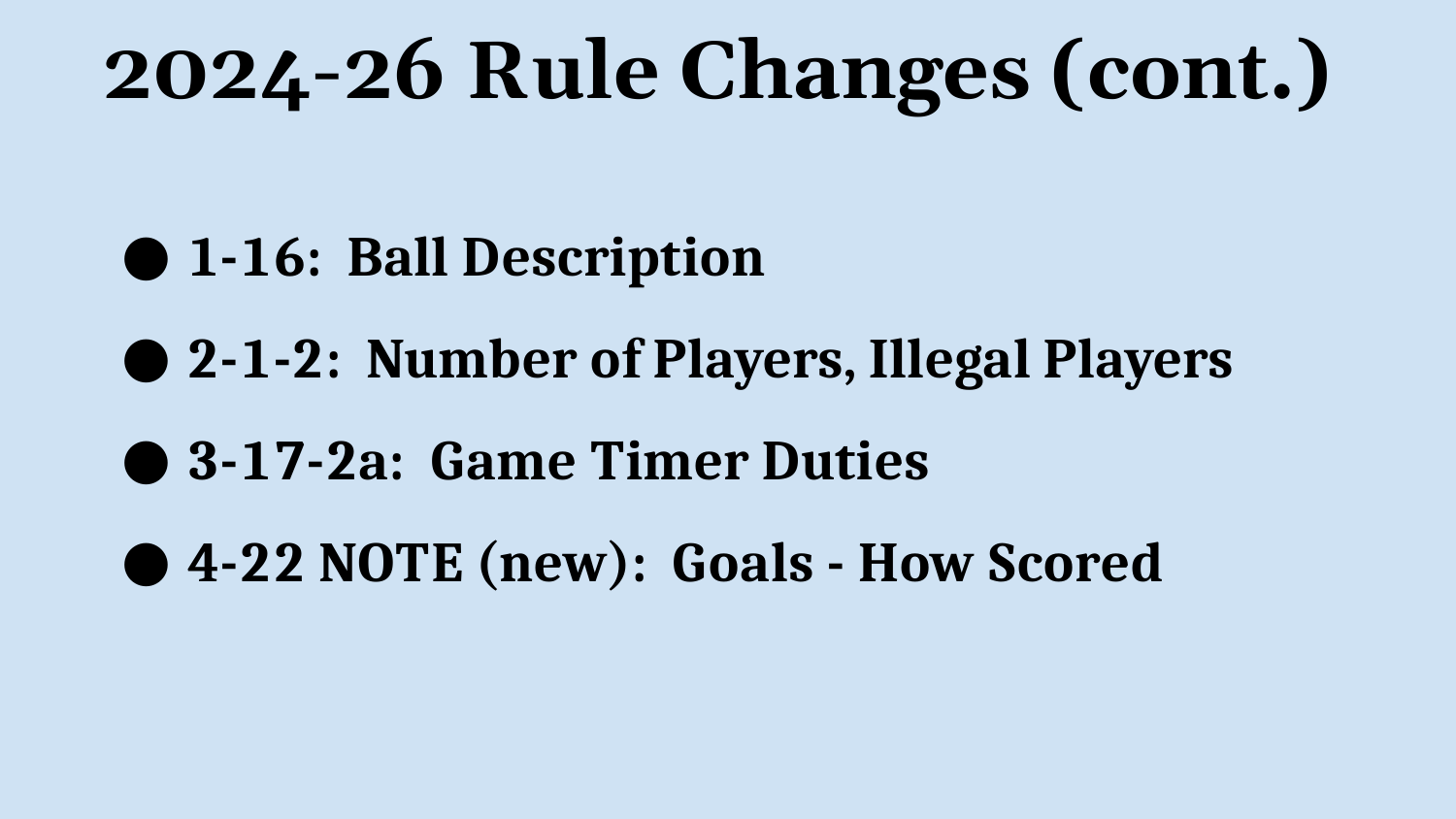

# 2024-26 Rule Changes (cont.)
1-16:  Ball Description
2-1-2:  Number of Players, Illegal Players
3-17-2a:  Game Timer Duties
4-22 NOTE (new):  Goals - How Scored